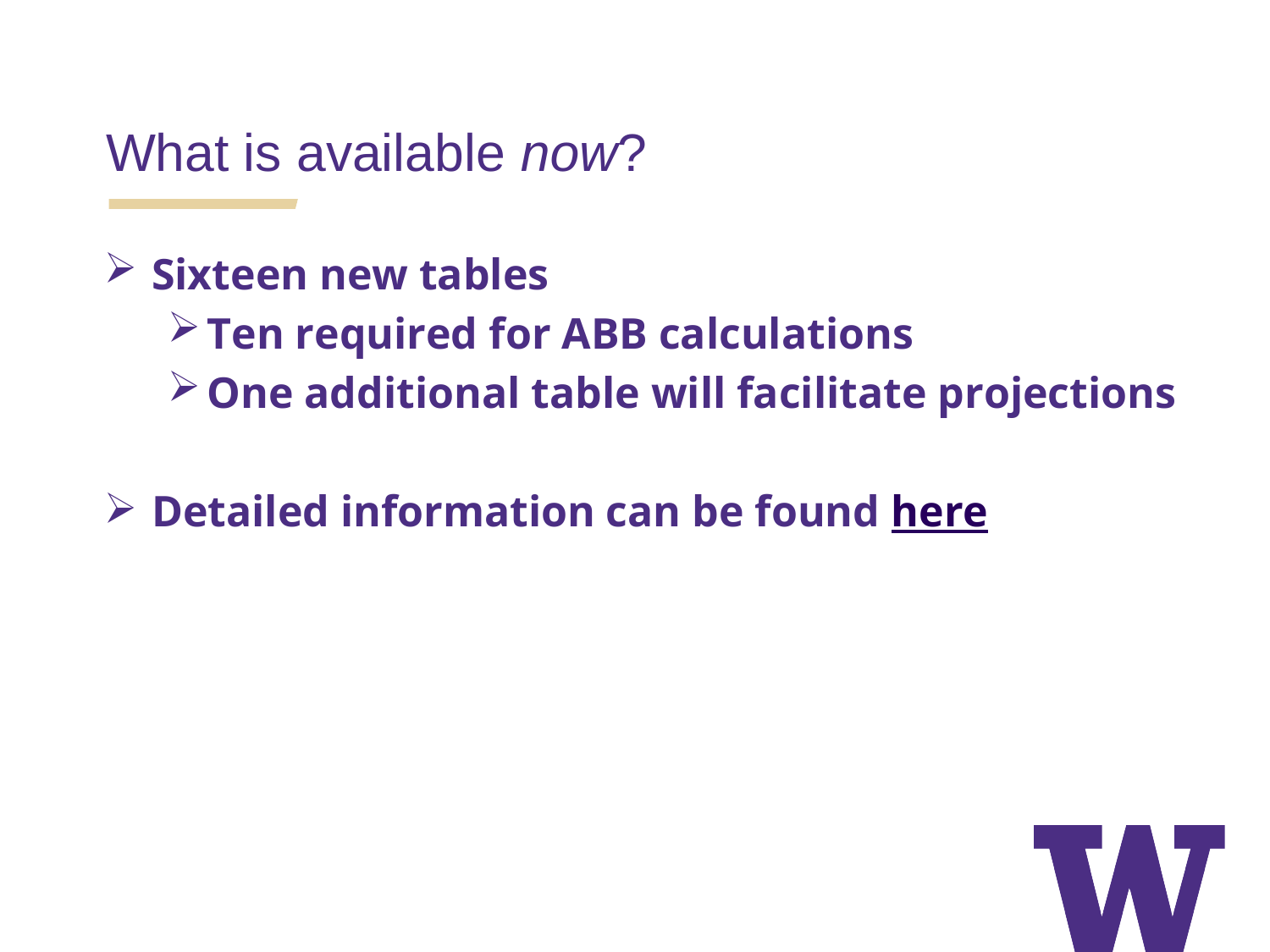

What is available now?
Sixteen new tables
Ten required for ABB calculations
One additional table will facilitate projections

Detailed information can be found here